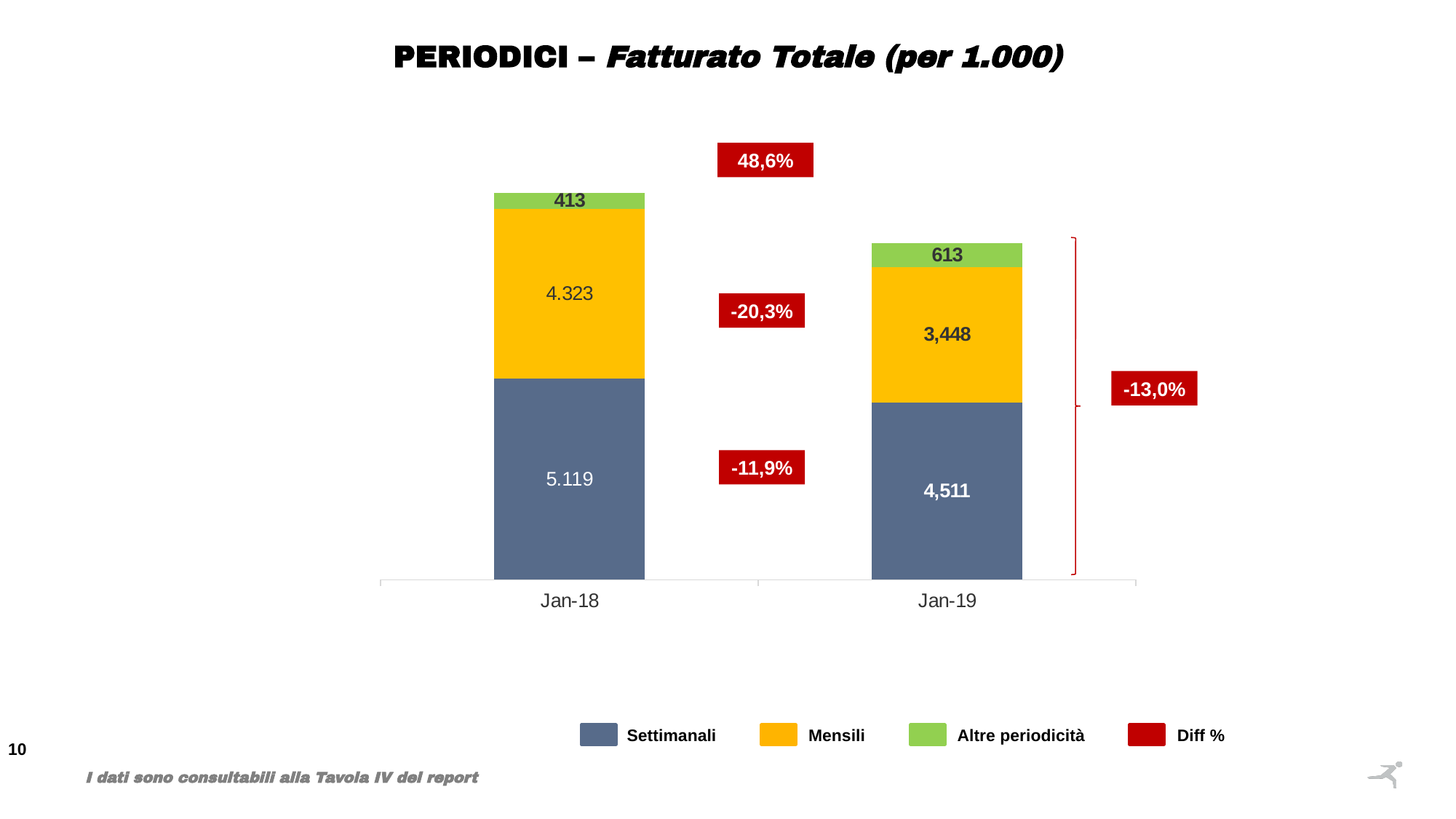

PERIODICI – Fatturato Totale (per 1.000)

### Chart

| Category | Settimanali | Mensili | Altre periodicità |
|---|---|---|---|
| 43101 | 5117.79277 | 4323.536300000001 | 412.73742000000004 |
| 43466 | 4510.89065 | 3447.8298999999997 | 613.186357 |
48,6%

-20,3%
-13,0%
-11,9%
Settimanali
Mensili
Altre periodicità
Diff %

I dati sono consultabili alla Tavola IV del report